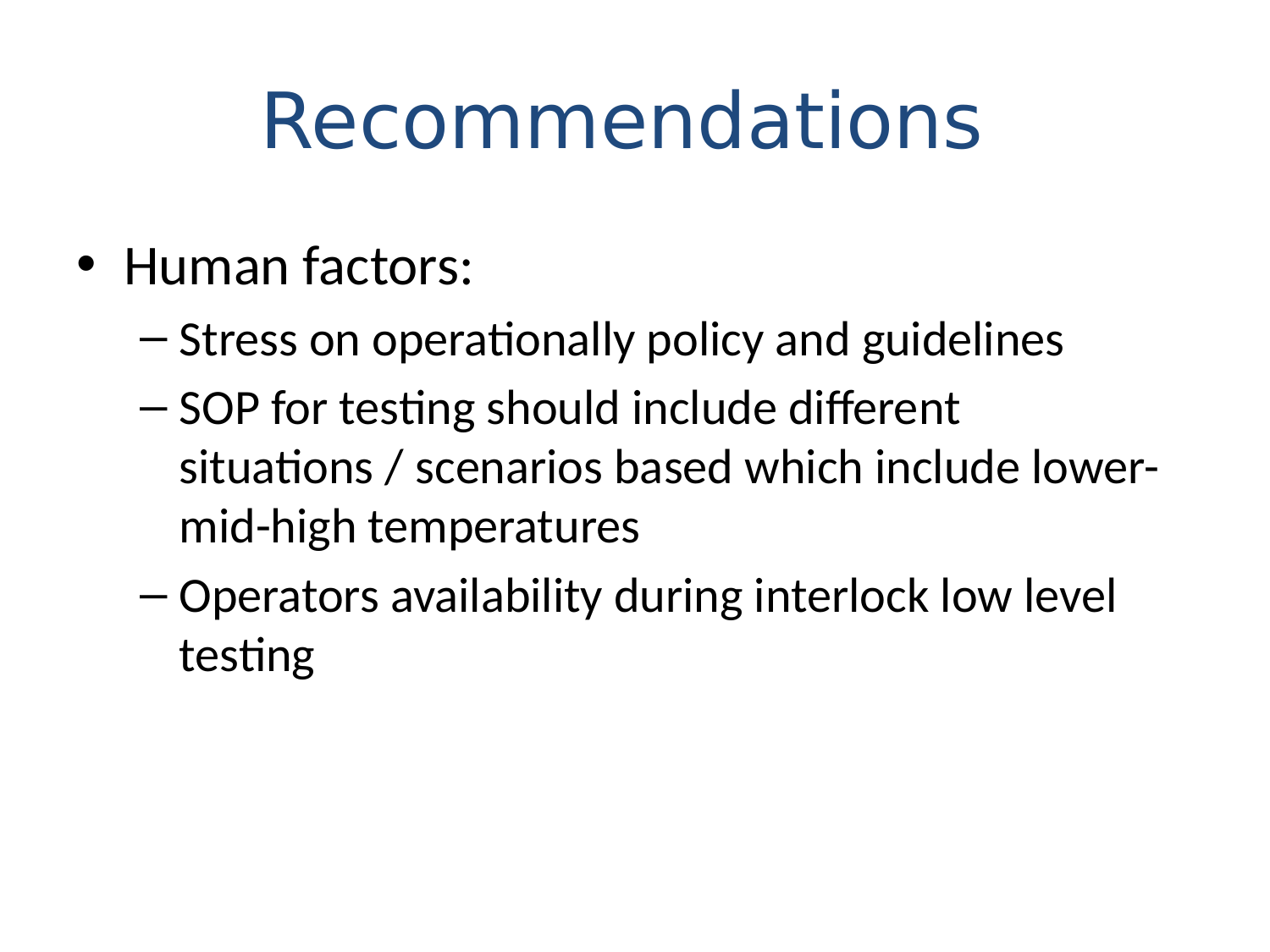

# Recommendations
Human factors:
Stress on operationally policy and guidelines
SOP for testing should include different situations / scenarios based which include lower-mid-high temperatures
Operators availability during interlock low level testing